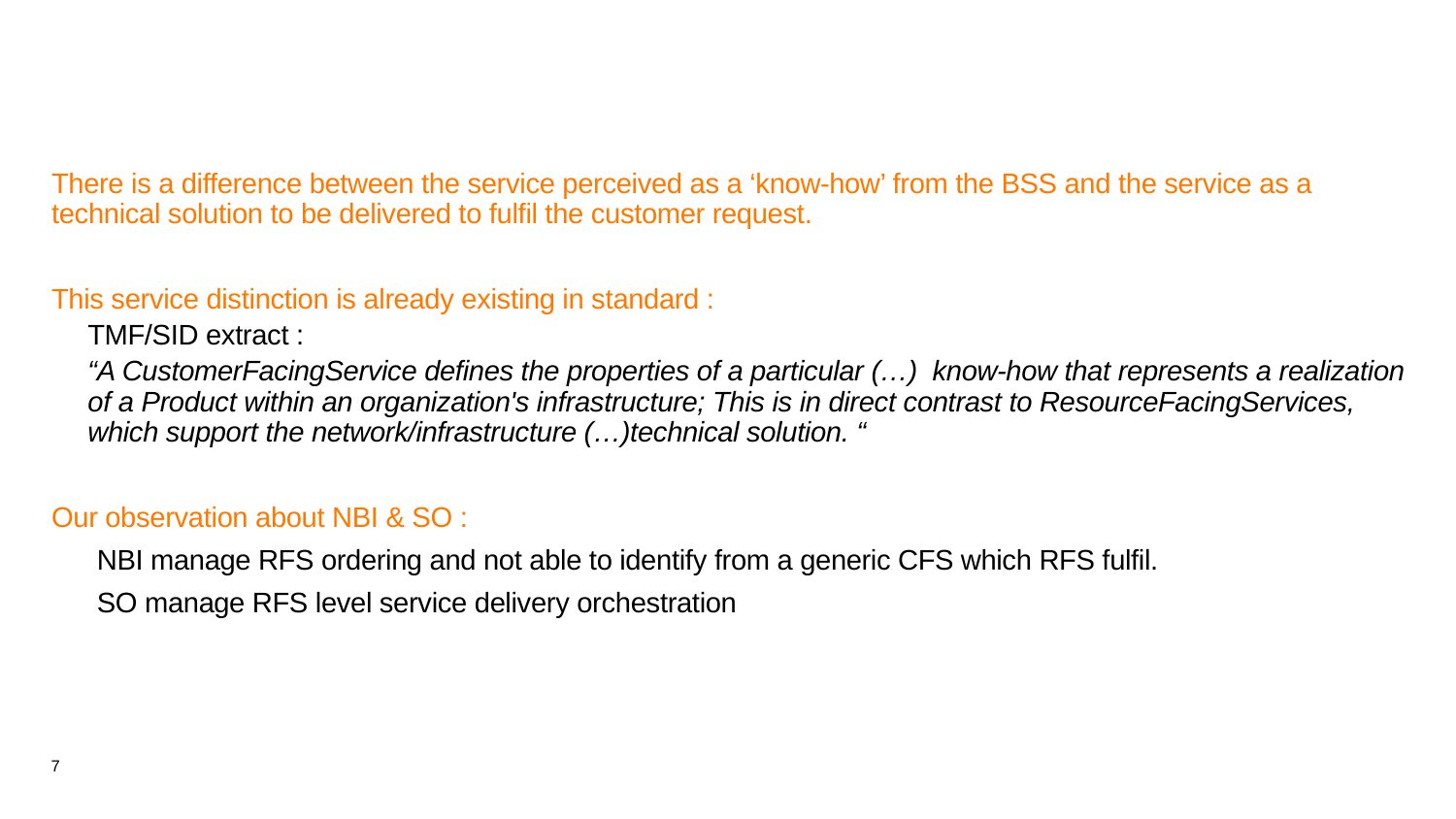

There is a difference between the service perceived as a ‘know-how’ from the BSS and the service as a technical solution to be delivered to fulfil the customer request.

This service distinction is already existing in standard :
TMF/SID extract :
“A CustomerFacingService defines the properties of a particular (…)  know-how that represents a realization of a Product within an organization's infrastructure; This is in direct contrast to ResourceFacingServices, which support the network/infrastructure (…)technical solution. “

Our observation about NBI & SO :
NBI manage RFS ordering and not able to identify from a generic CFS which RFS fulfil.
SO manage RFS level service delivery orchestration